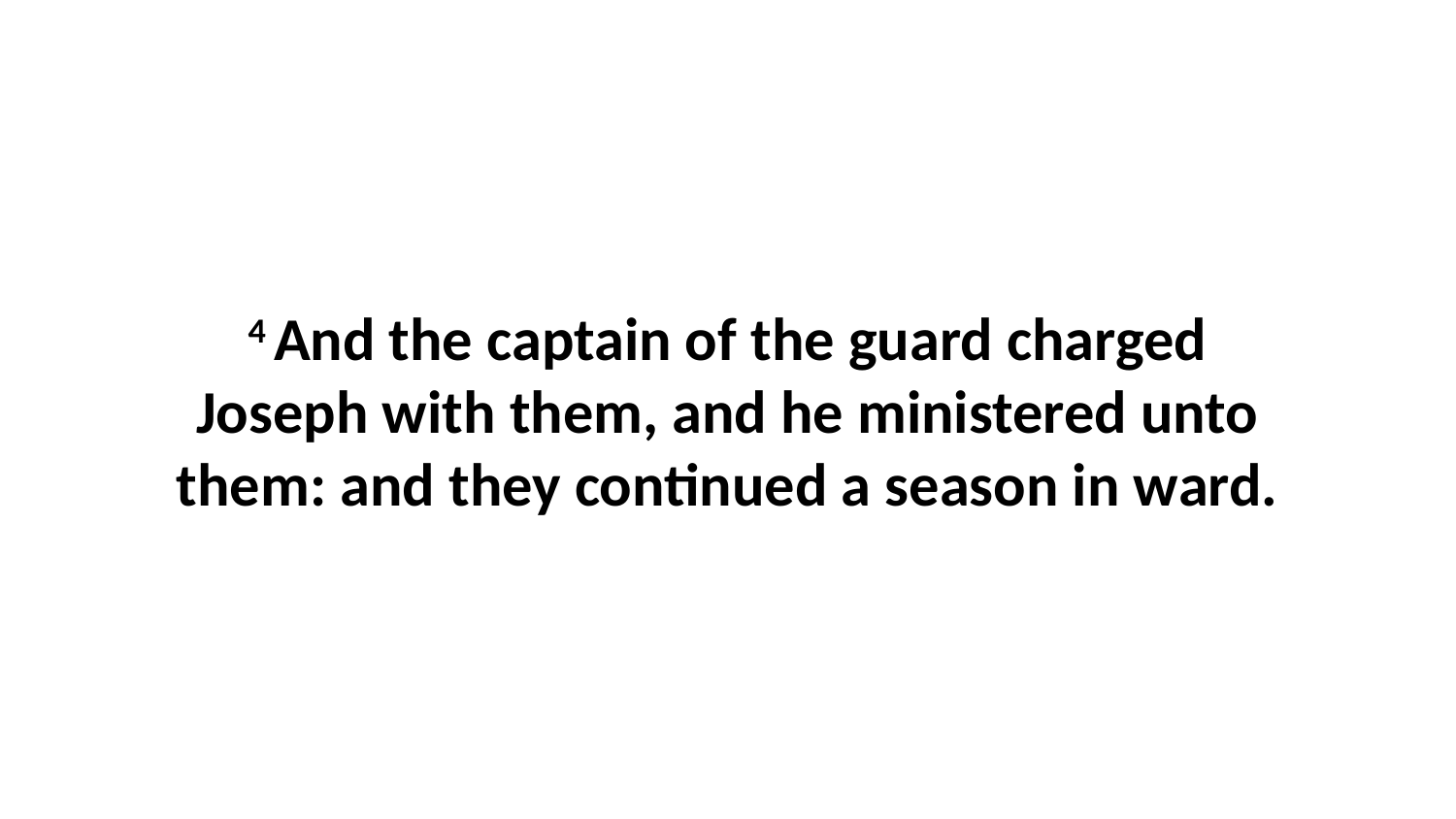

4 And the captain of the guard charged Joseph with them, and he ministered unto them: and they continued a season in ward.